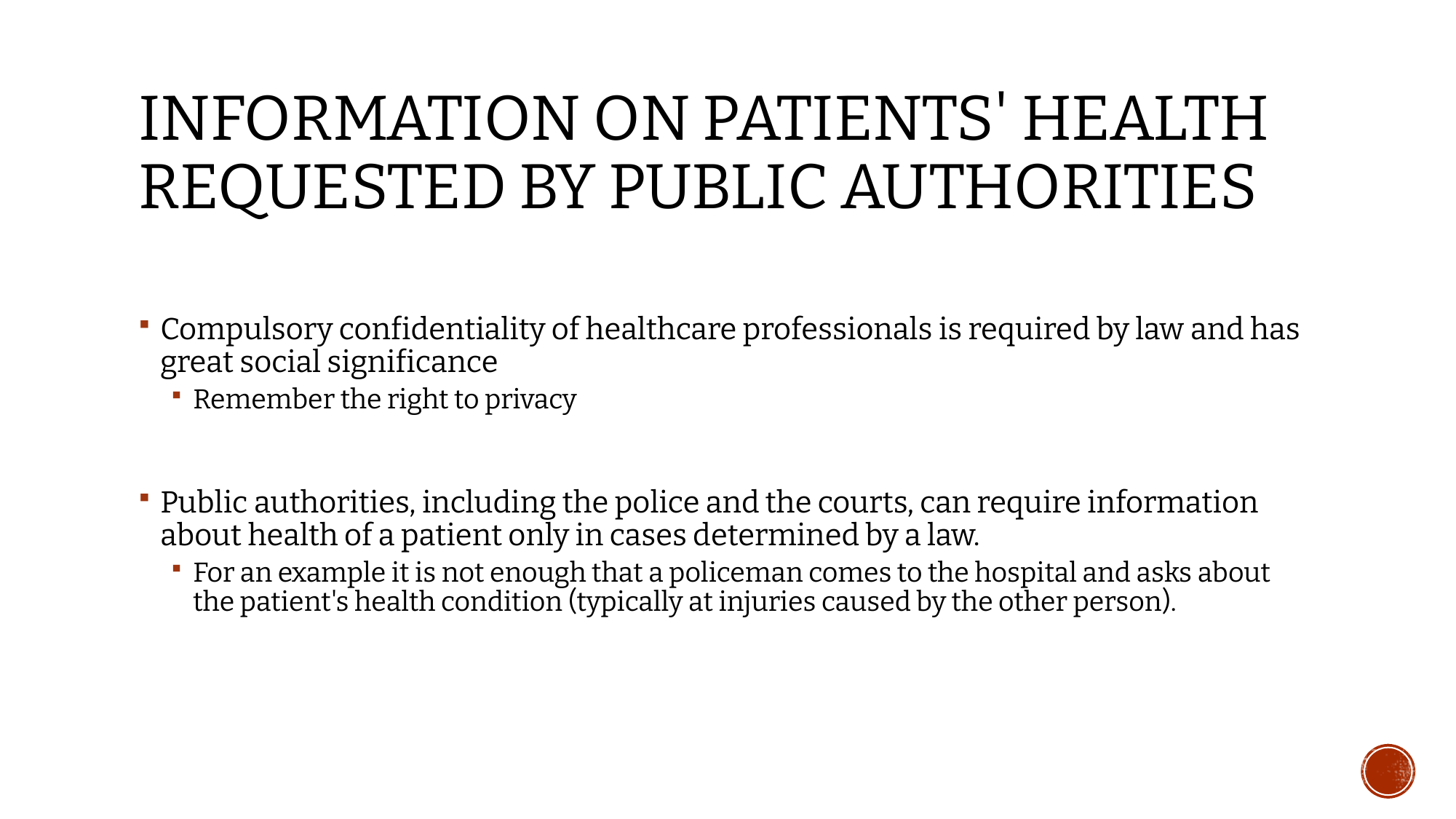

# Information on patients' health requested by public authorities

Compulsory confidentiality of healthcare professionals is required by law and has great social significance
Remember the right to privacy

Public authorities, including the police and the courts, can require information about health of a patient only in cases determined by a law.
For an example it is not enough that a policeman comes to the hospital and asks about the patient's health condition (typically at injuries caused by the other person).